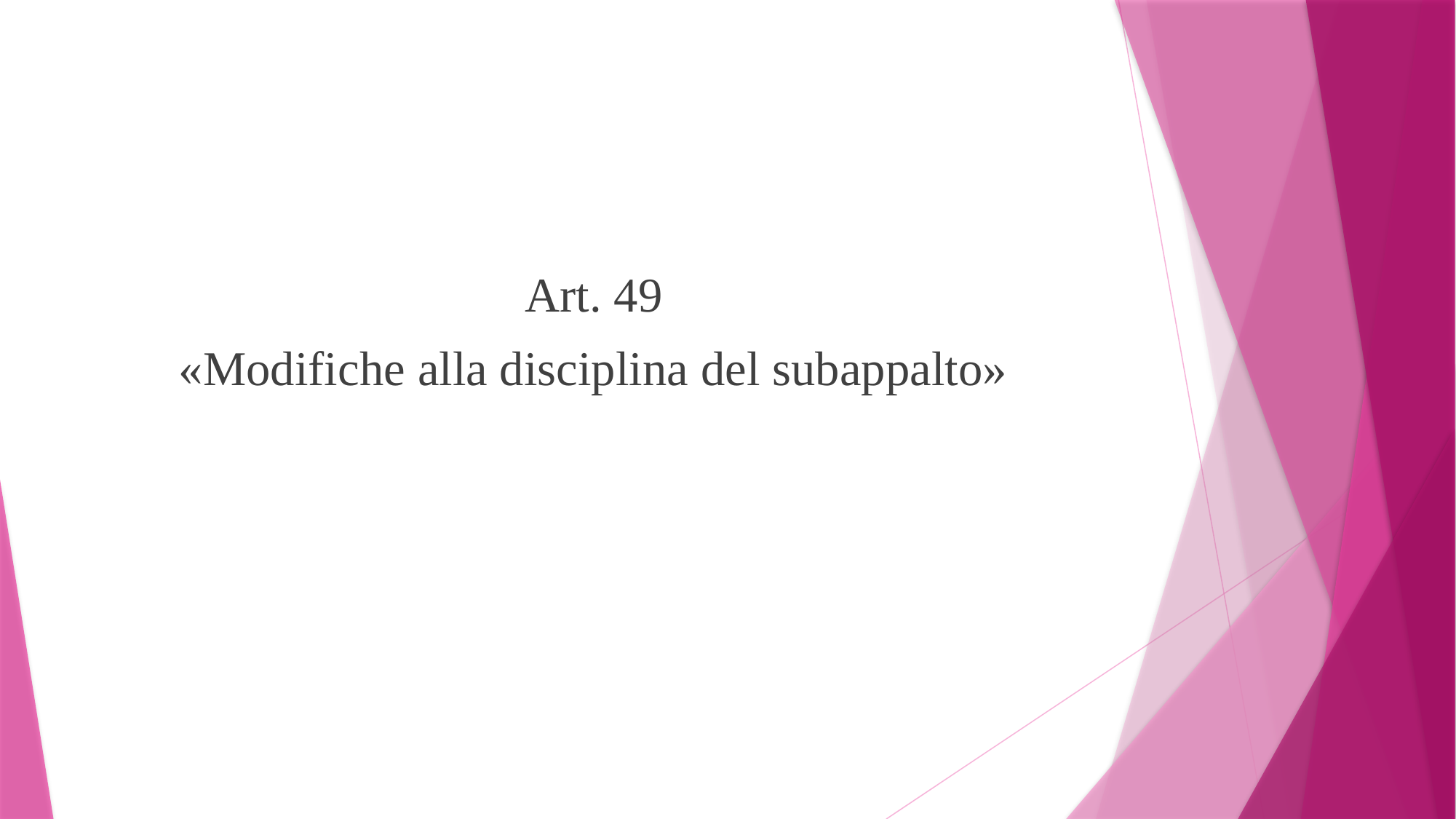

Art. 49
«Modifiche alla disciplina del subappalto»